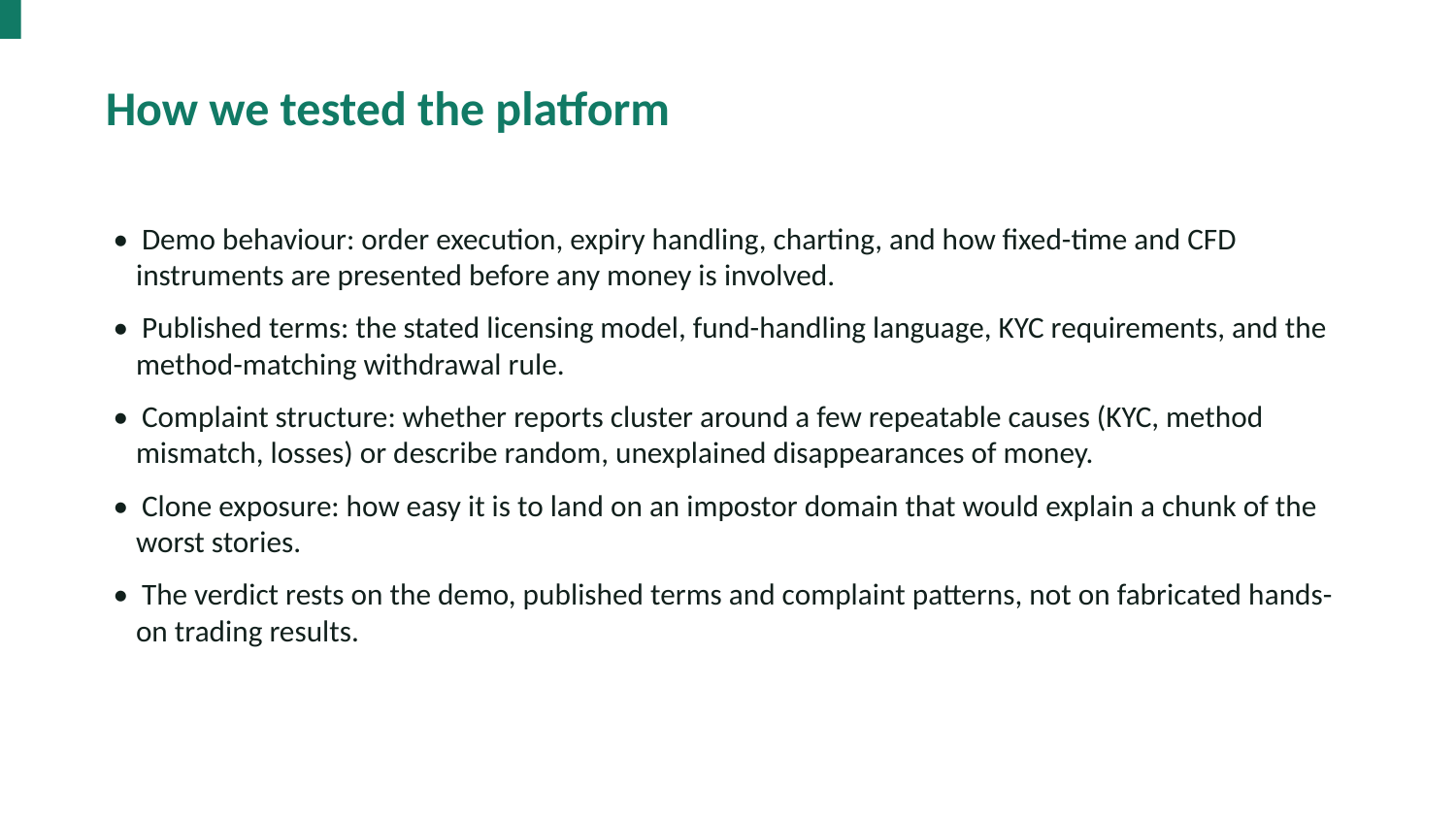

How we tested the platform
•  Demo behaviour: order execution, expiry handling, charting, and how fixed-time and CFD instruments are presented before any money is involved.
•  Published terms: the stated licensing model, fund-handling language, KYC requirements, and the method-matching withdrawal rule.
•  Complaint structure: whether reports cluster around a few repeatable causes (KYC, method mismatch, losses) or describe random, unexplained disappearances of money.
•  Clone exposure: how easy it is to land on an impostor domain that would explain a chunk of the worst stories.
•  The verdict rests on the demo, published terms and complaint patterns, not on fabricated hands-on trading results.